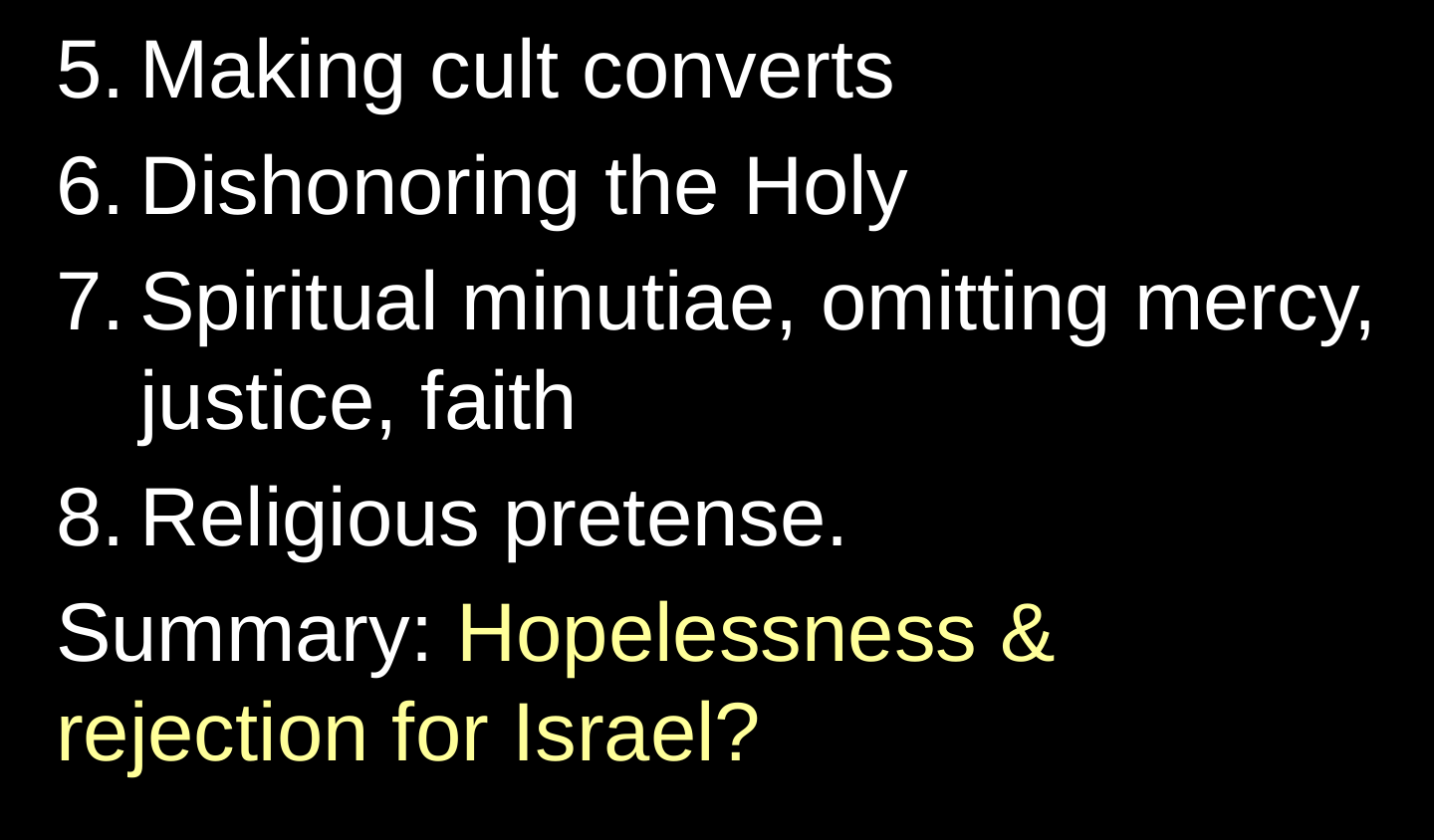

Making cult converts
Dishonoring the Holy
Spiritual minutiae, omitting mercy, justice, faith
Religious pretense.
Summary: Hopelessness & rejection for Israel?